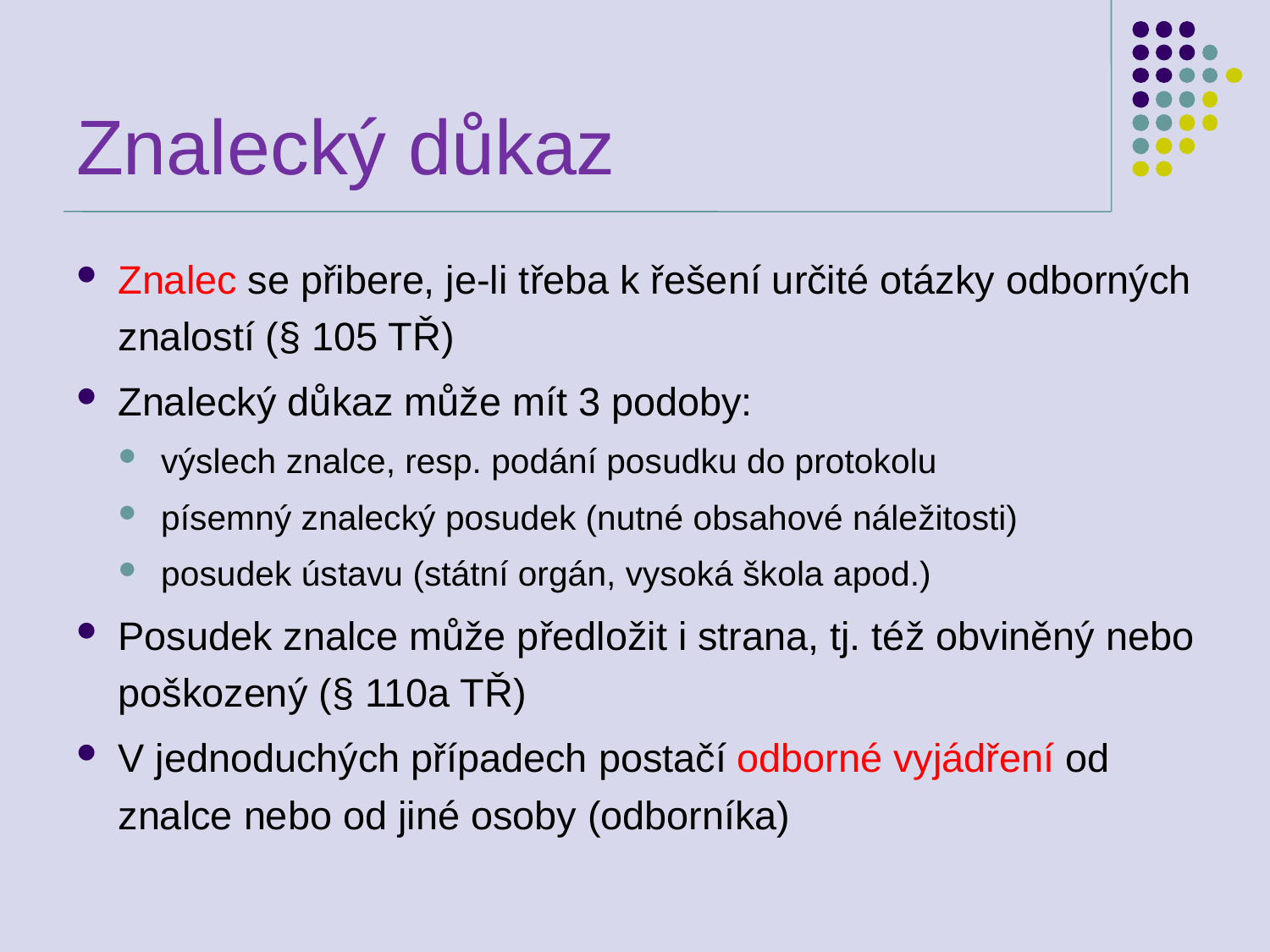

# Znalecký důkaz
Znalec se přibere, je-li třeba k řešení určité otázky odborných znalostí (§ 105 TŘ)
Znalecký důkaz může mít 3 podoby:
výslech znalce, resp. podání posudku do protokolu
písemný znalecký posudek (nutné obsahové náležitosti)
posudek ústavu (státní orgán, vysoká škola apod.)
Posudek znalce může předložit i strana, tj. též obviněný nebo poškozený (§ 110a TŘ)
V jednoduchých případech postačí odborné vyjádření od znalce nebo od jiné osoby (odborníka)